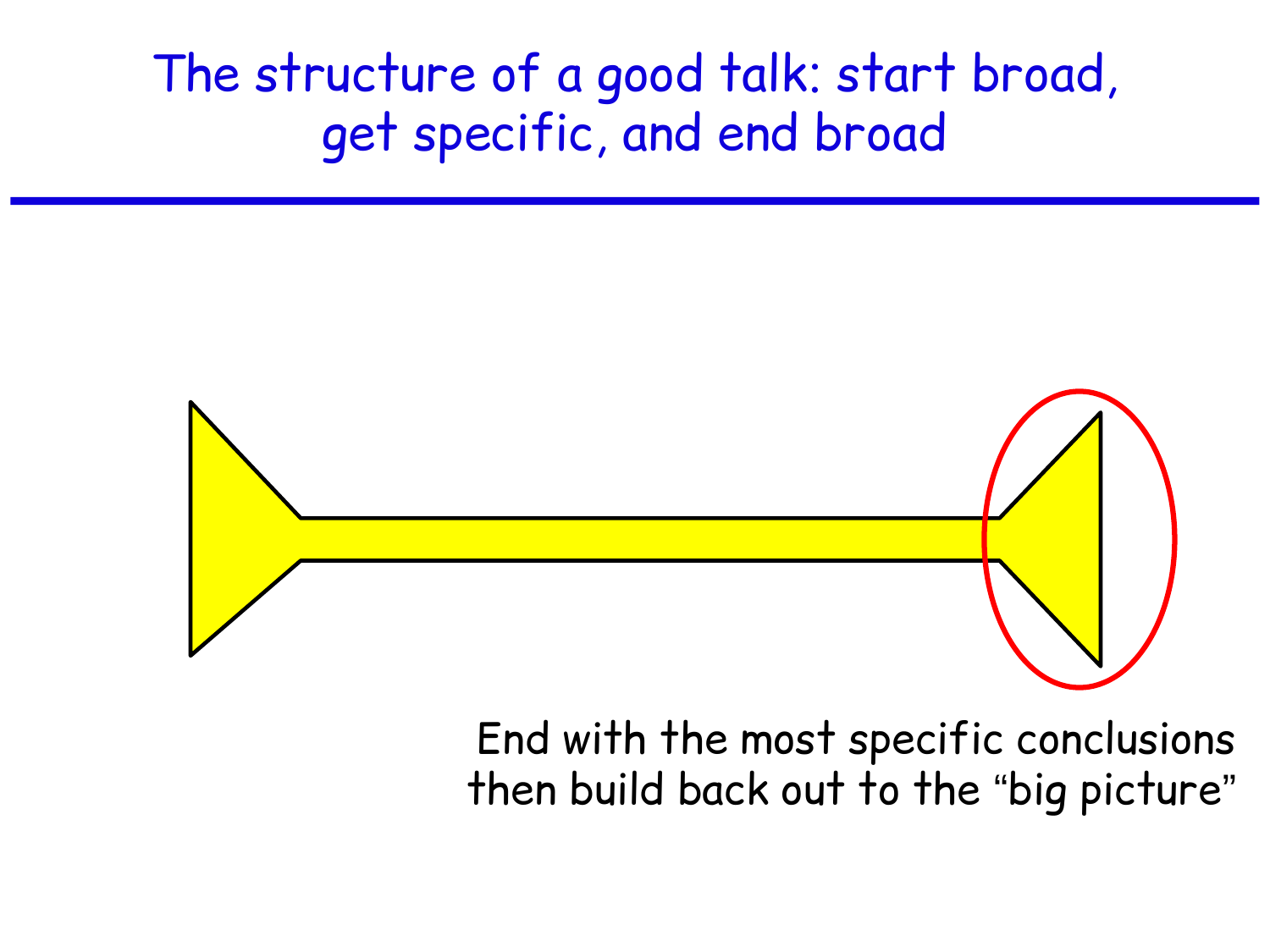

# The structure of a good talk: start broad, get specific, and end broad

End with the most specific conclusions then build back out to the “big picture”